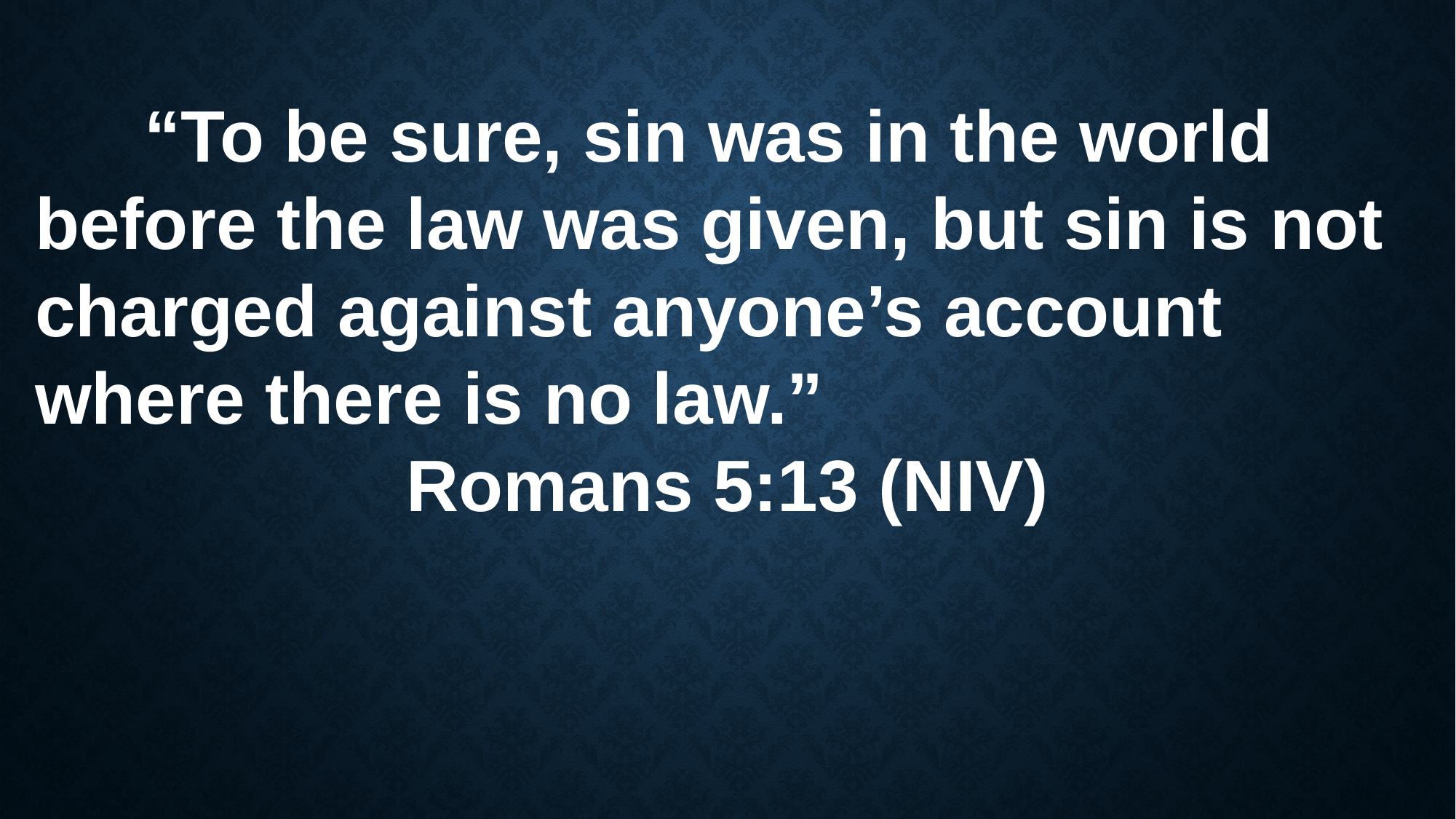

“To be sure, sin was in the world before the law was given, but sin is not charged against anyone’s account where there is no law.”
Romans 5:13 (NIV)